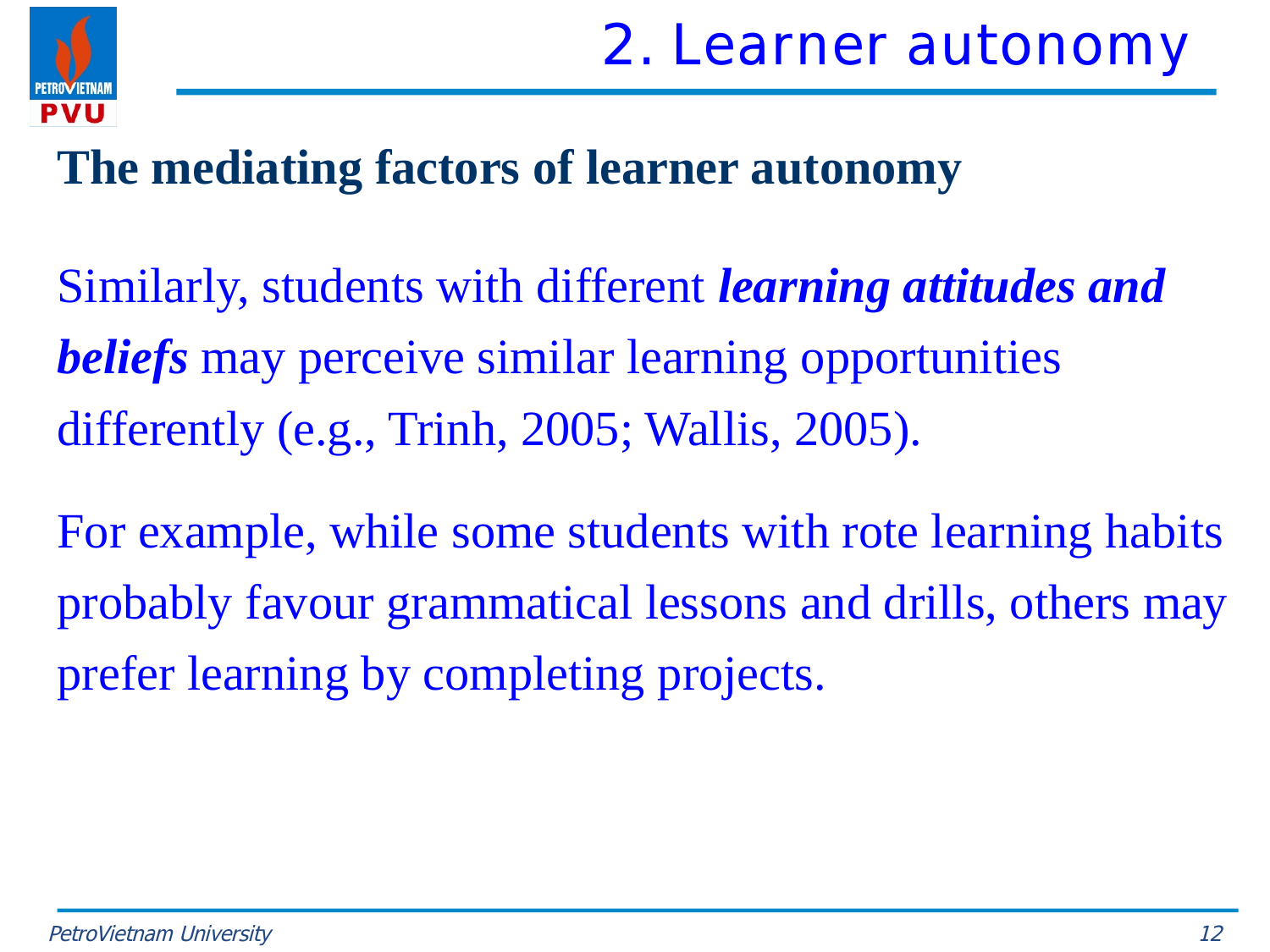

# 2. Learner autonomy
The mediating factors of learner autonomy

Similarly, students with different learning attitudes and beliefs may perceive similar learning opportunities differently (e.g., Trinh, 2005; Wallis, 2005).
For example, while some students with rote learning habits probably favour grammatical lessons and drills, others may prefer learning by completing projects.
12